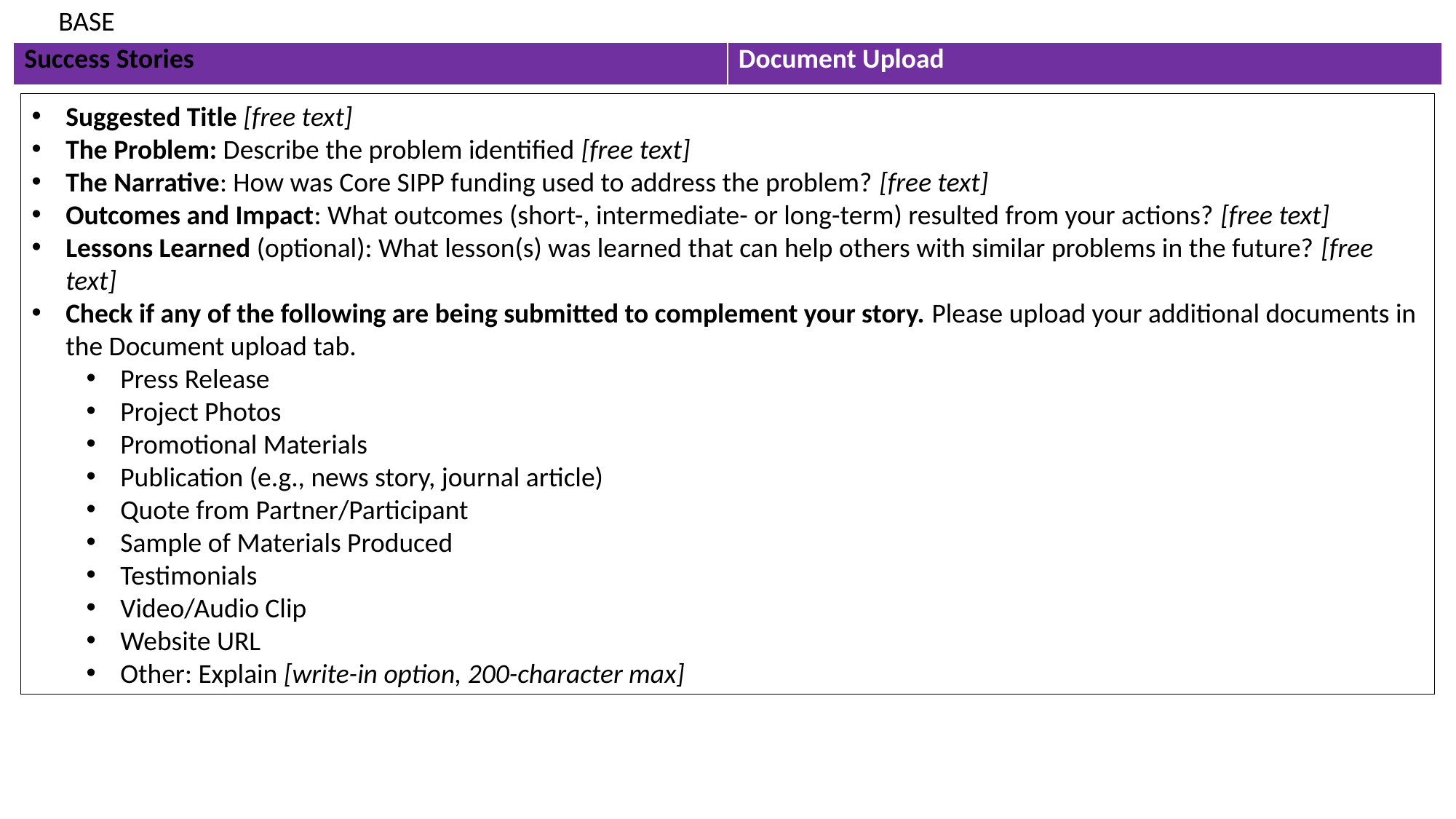

BASE
| Success Stories | Document Upload |
| --- | --- |
Suggested Title [free text]
The Problem: Describe the problem identified [free text]
The Narrative: How was Core SIPP funding used to address the problem? [free text]
Outcomes and Impact: What outcomes (short-, intermediate- or long-term) resulted from your actions? [free text]
Lessons Learned (optional): What lesson(s) was learned that can help others with similar problems in the future? [free text]
Check if any of the following are being submitted to complement your story. Please upload your additional documents in the Document upload tab.
Press Release
Project Photos
Promotional Materials
Publication (e.g., news story, journal article)
Quote from Partner/Participant
Sample of Materials Produced
Testimonials
Video/Audio Clip
Website URL
Other: Explain [write-in option, 200-character max]